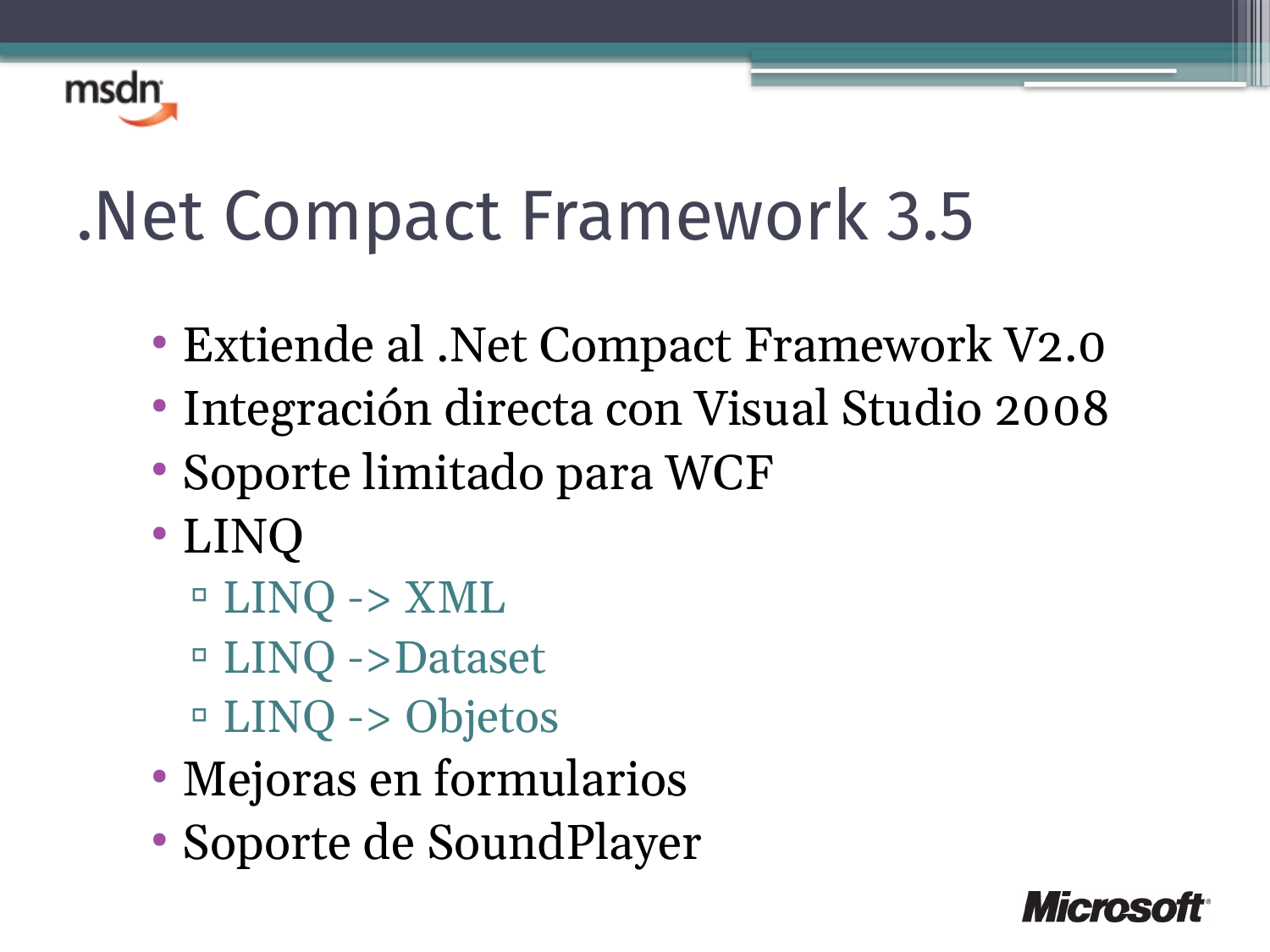

# .Net Compact Framework 3.5
Extiende al .Net Compact Framework V2.0
Integración directa con Visual Studio 2008
Soporte limitado para WCF
LINQ
LINQ -> XML
LINQ ->Dataset
LINQ -> Objetos
Mejoras en formularios
Soporte de SoundPlayer